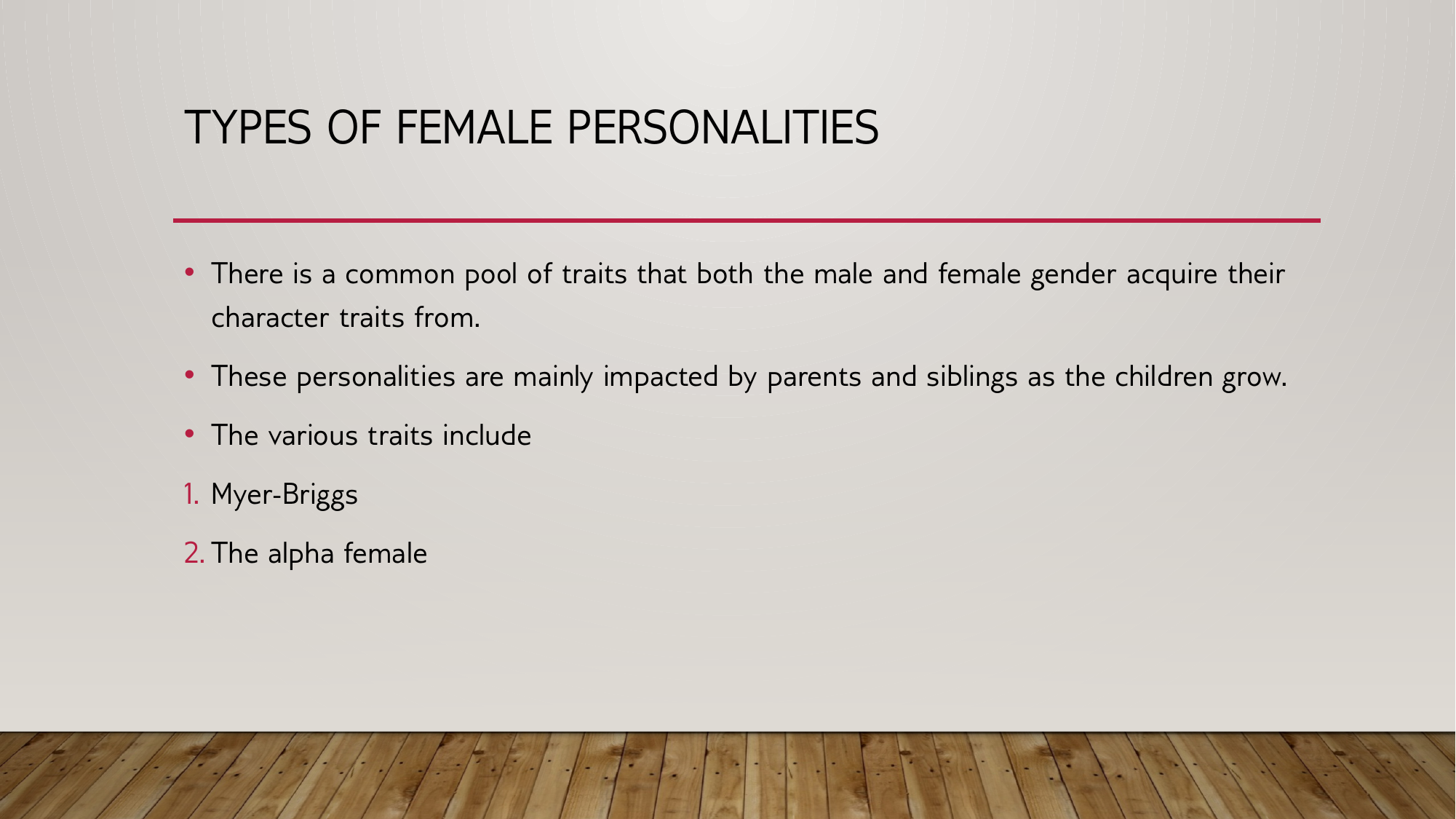

# Types of female personalities
There is a common pool of traits that both the male and female gender acquire their character traits from.
These personalities are mainly impacted by parents and siblings as the children grow.
The various traits include
Myer-Briggs
The alpha female